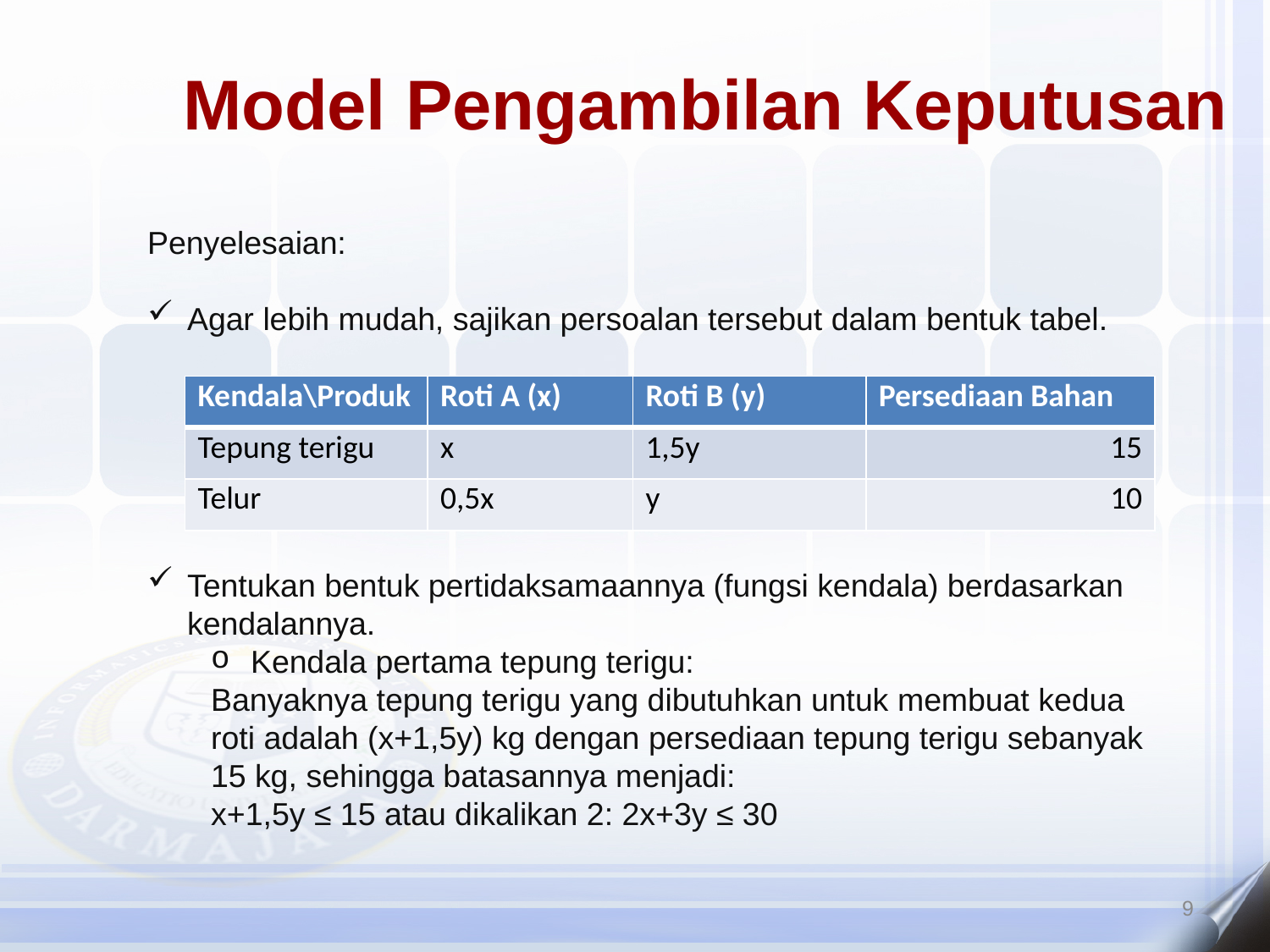

Model Pengambilan Keputusan
Penyelesaian:

Agar lebih mudah, sajikan persoalan tersebut dalam bentuk tabel.

Tentukan bentuk pertidaksamaannya (fungsi kendala) berdasarkan kendalannya.
Kendala pertama tepung terigu:
Banyaknya tepung terigu yang dibutuhkan untuk membuat kedua roti adalah (x+1,5y) kg dengan persediaan tepung terigu sebanyak 15 kg, sehingga batasannya menjadi:
x+1,5y ≤ 15 atau dikalikan 2: 2x+3y ≤ 30

| Kendala\Produk | Roti A (x) | Roti B (y) | Persediaan Bahan |
| --- | --- | --- | --- |
| Tepung terigu | x | 1,5y | 15 |
| Telur | 0,5x | y | 10 |
9